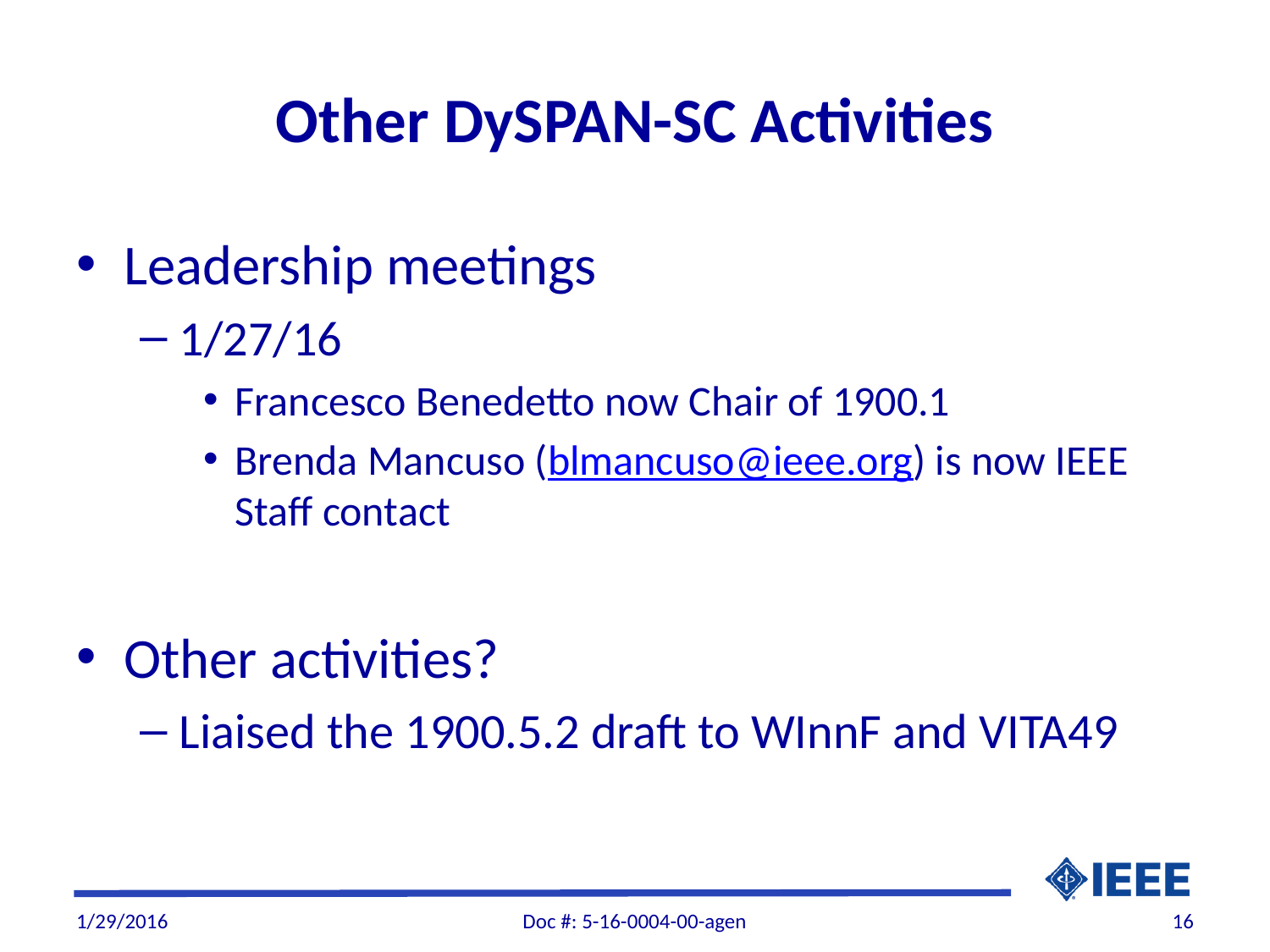

# Other DySPAN-SC Activities
Leadership meetings
1/27/16
Francesco Benedetto now Chair of 1900.1
Brenda Mancuso (blmancuso@ieee.org) is now IEEE Staff contact

Other activities?
Liaised the 1900.5.2 draft to WInnF and VITA49

1/29/2016
Doc #: 5-16-0004-00-agen
16